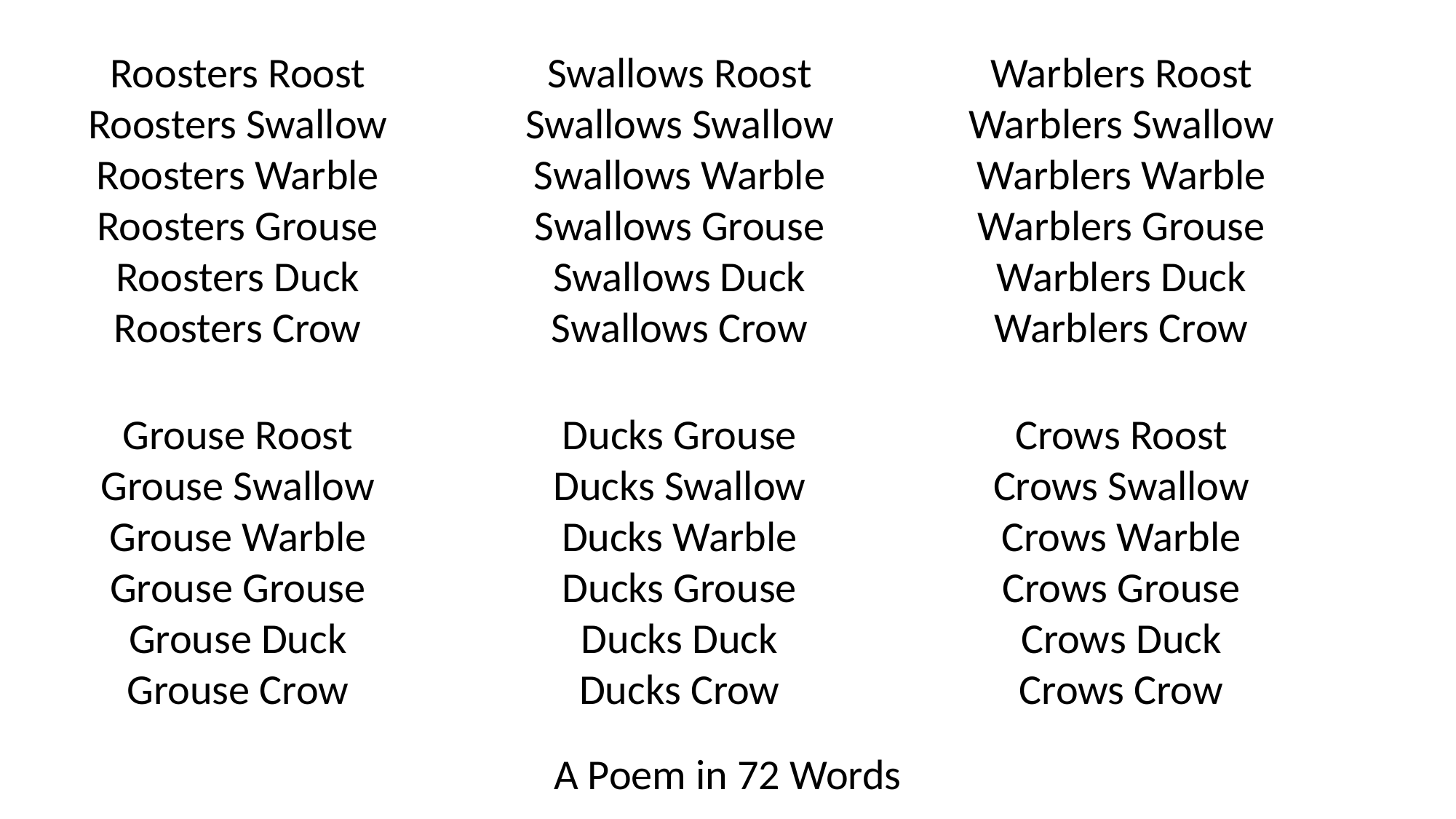

Roosters Roost
Roosters Swallow
Roosters Warble
Roosters Grouse
Roosters Duck
Roosters Crow
Swallows Roost
Swallows Swallow
Swallows Warble
Swallows Grouse
Swallows Duck
Swallows Crow
Warblers Roost
Warblers Swallow
Warblers Warble
Warblers Grouse
Warblers Duck
Warblers Crow
Grouse Roost
Grouse Swallow
Grouse Warble
Grouse Grouse
Grouse Duck
Grouse Crow
Ducks Grouse
Ducks Swallow
Ducks Warble
Ducks Grouse
Ducks Duck
Ducks Crow
Crows Roost
Crows Swallow
Crows Warble
Crows Grouse
Crows Duck
Crows Crow
A Poem in 72 Words